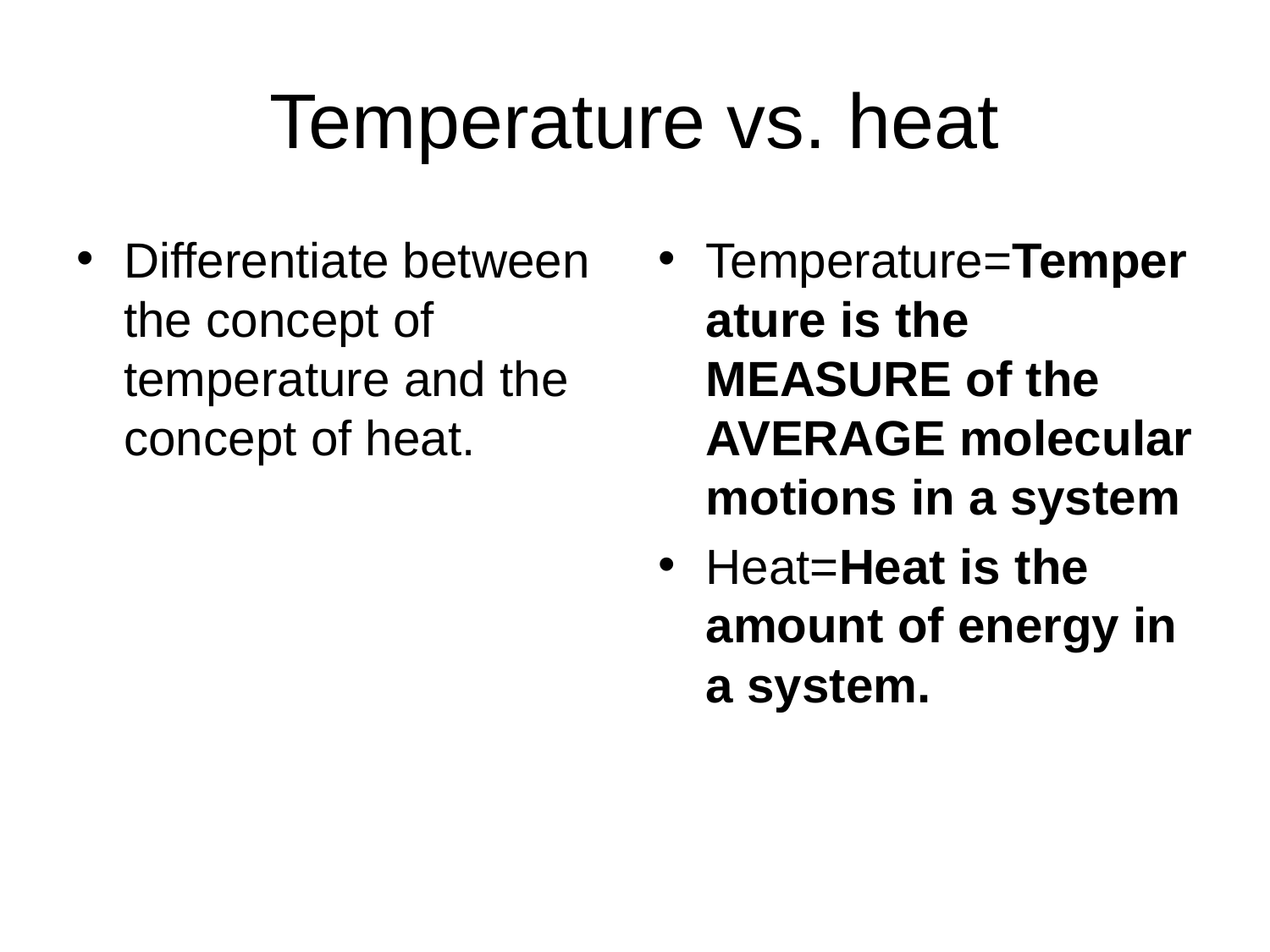

# Temperature vs. heat
Differentiate between the concept of temperature and the concept of heat.
Temperature=Temperature is the MEASURE of the AVERAGE molecular motions in a system
Heat=Heat is the amount of energy in a system.